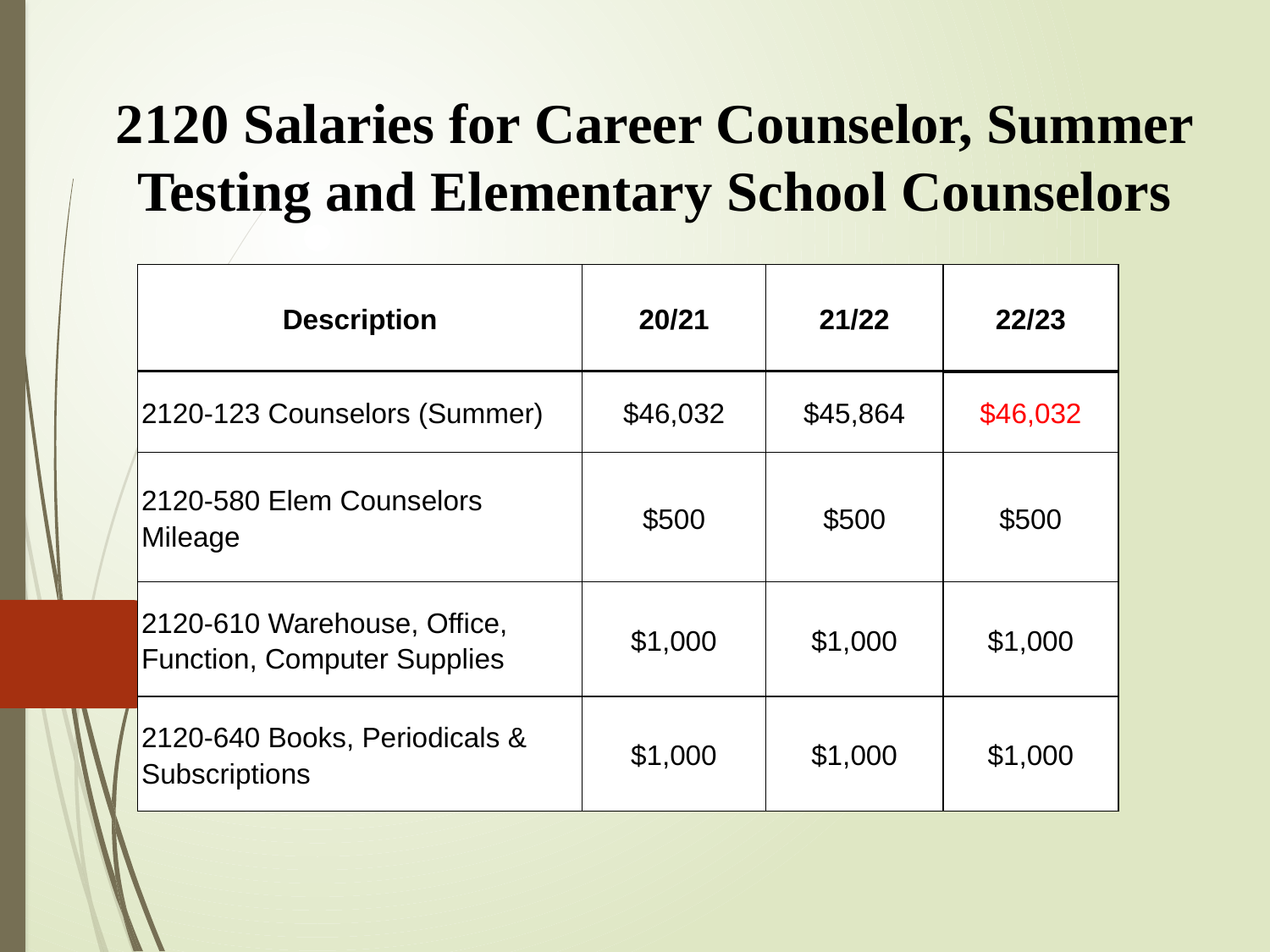

2120 Salaries for Career Counselor, Summer Testing and Elementary School Counselors
| Description | 20/21 | 21/22 | 22/23 |
| --- | --- | --- | --- |
| 2120-123 Counselors (Summer) | $46,032 | $45,864 | $46,032 |
| 2120-580 Elem Counselors Mileage | $500 | $500 | $500 |
| 2120-610 Warehouse, Office, Function, Computer Supplies | $1,000 | $1,000 | $1,000 |
| 2120-640 Books, Periodicals & Subscriptions | $1,000 | $1,000 | $1,000 |